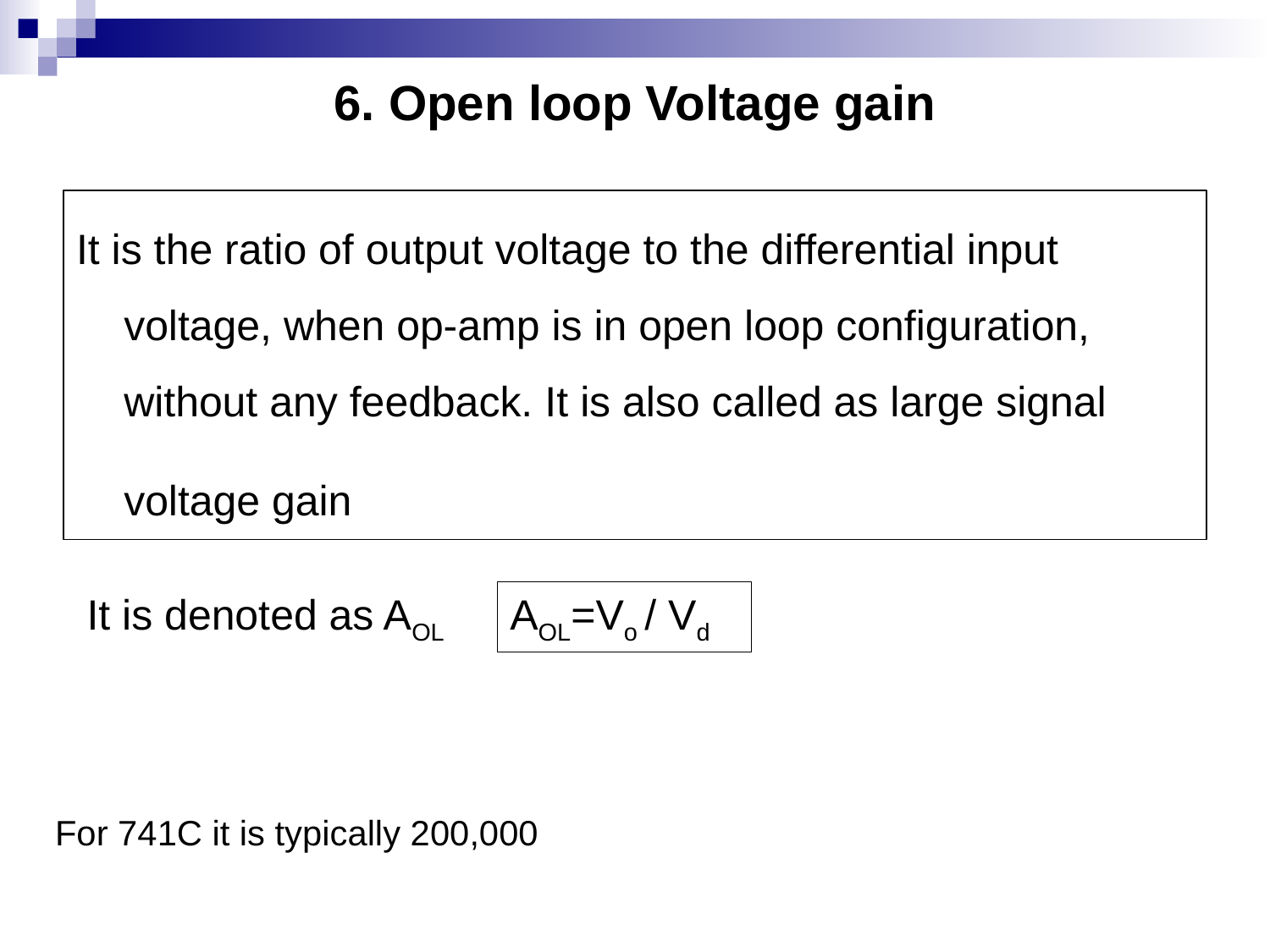

# 6. Open loop Voltage gain
It is the ratio of output voltage to the differential input voltage, when op-amp is in open loop configuration, without any feedback. It is also called as large signal voltage gain
It is denoted as AOL
AOL=Vo / Vd
For 741C it is typically 200,000